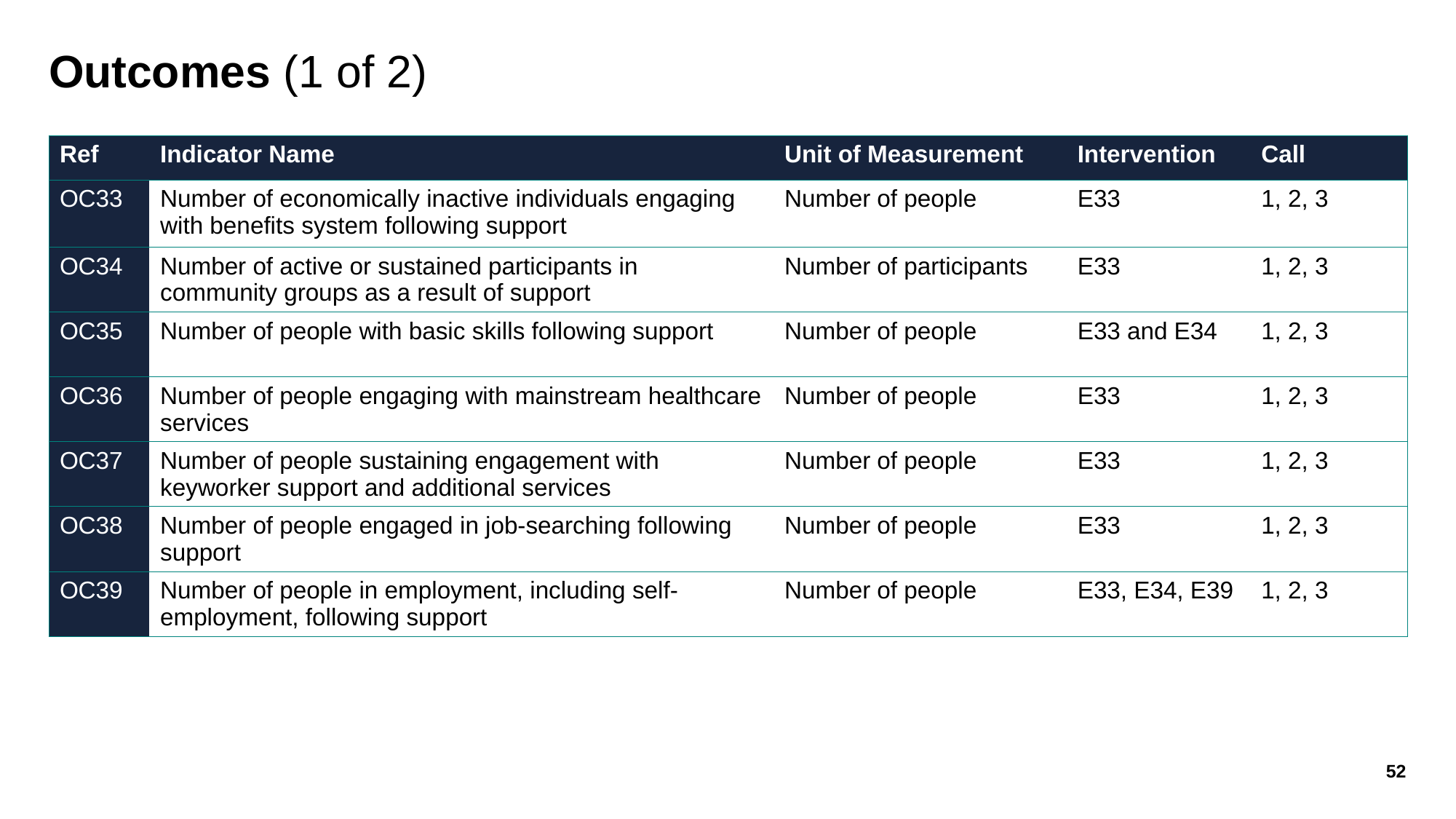

# Outcomes (1 of 2)
| Ref | Indicator Name | Unit of Measurement | Intervention | Call |
| --- | --- | --- | --- | --- |
| OC33 | Number of economically inactive individuals engaging with benefits system following support | Number of people | E33 | 1, 2, 3 |
| OC34 | Number of active or sustained participants in community groups as a result of support | Number of participants | E33 | 1, 2, 3 |
| OC35 | Number of people with basic skills following support | Number of people | E33 and E34 | 1, 2, 3 |
| OC36 | Number of people engaging with mainstream healthcare services | Number of people | E33 | 1, 2, 3 |
| OC37 | Number of people sustaining engagement with keyworker support and additional services | Number of people | E33 | 1, 2, 3 |
| OC38 | Number of people engaged in job-searching following support | Number of people | E33 | 1, 2, 3 |
| OC39 | Number of people in employment, including self-employment, following support | Number of people | E33, E34, E39 | 1, 2, 3 |